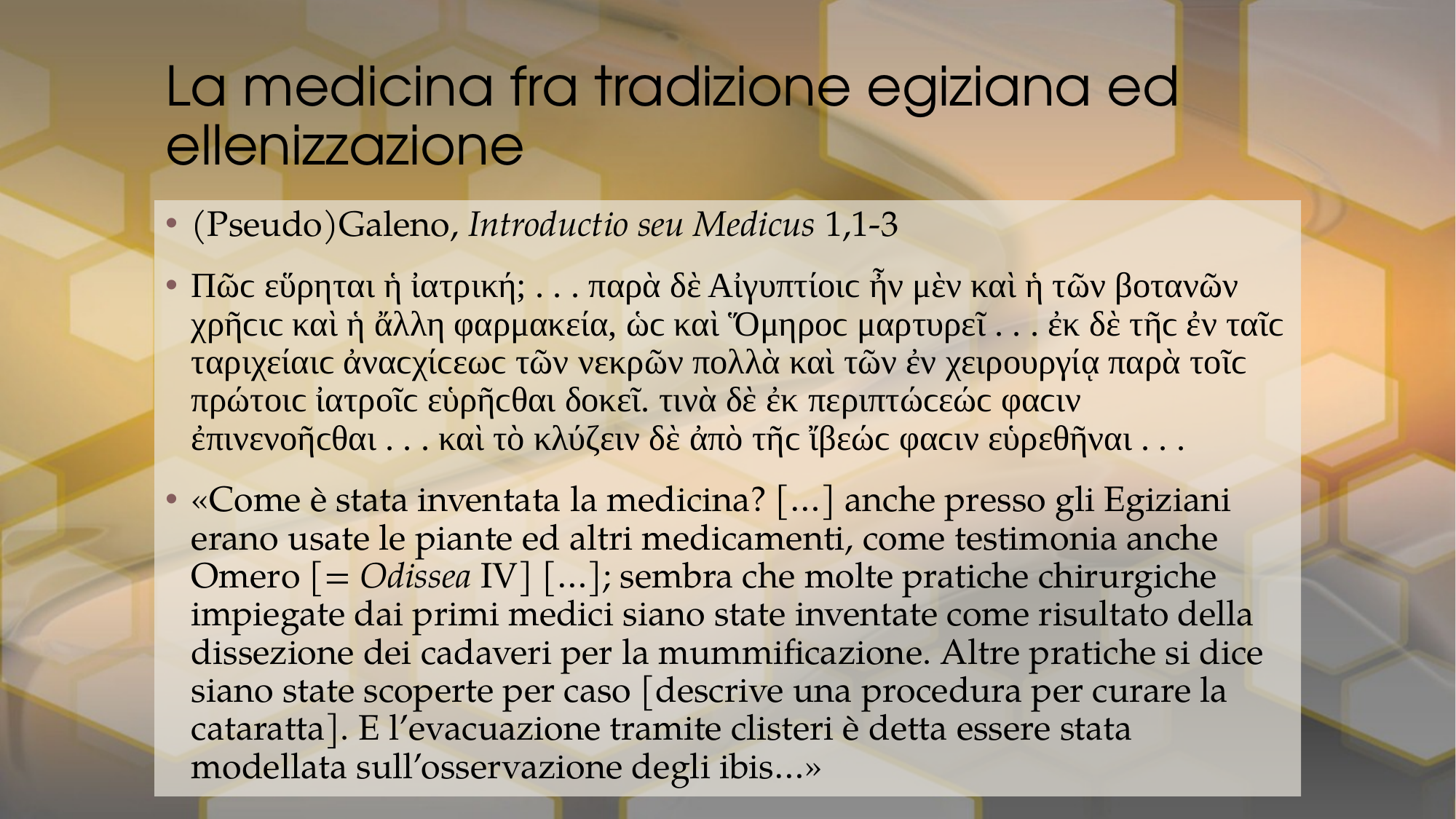

# La medicina fra tradizione egiziana ed ellenizzazione
(Pseudo)Galeno, Introductio seu Medicus 1,1-3
Πῶϲ εὕρηται ἡ ἰατρική; . . . παρὰ δὲ Αἰγυπτίοιϲ ἦν μὲν καὶ ἡ τῶν βοτανῶν χρῆϲιϲ καὶ ἡ ἄλλη φαρμακεία, ὡϲ καὶ Ὅμηροϲ μαρτυρεῖ . . . ἐκ δὲ τῆϲ ἐν ταῖϲ ταριχείαιϲ ἀναϲχίϲεωϲ τῶν νεκρῶν πολλὰ καὶ τῶν ἐν χειρουργίᾳ παρὰ τοῖϲ πρώτοιϲ ἰατροῖϲ εὑρῆϲθαι δοκεῖ. τινὰ δὲ ἐκ περιπτώϲεώϲ φαϲιν ἐπινενοῆϲθαι . . . καὶ τὸ κλύζειν δὲ ἀπὸ τῆϲ ἴβεώϲ φαϲιν εὑρεθῆναι . . .
«Come è stata inventata la medicina? […] anche presso gli Egiziani erano usate le piante ed altri medicamenti, come testimonia anche Omero [= Odissea IV] […]; sembra che molte pratiche chirurgiche impiegate dai primi medici siano state inventate come risultato della dissezione dei cadaveri per la mummificazione. Altre pratiche si dice siano state scoperte per caso [descrive una procedura per curare la cataratta]. E l’evacuazione tramite clisteri è detta essere stata modellata sull’osservazione degli ibis…»